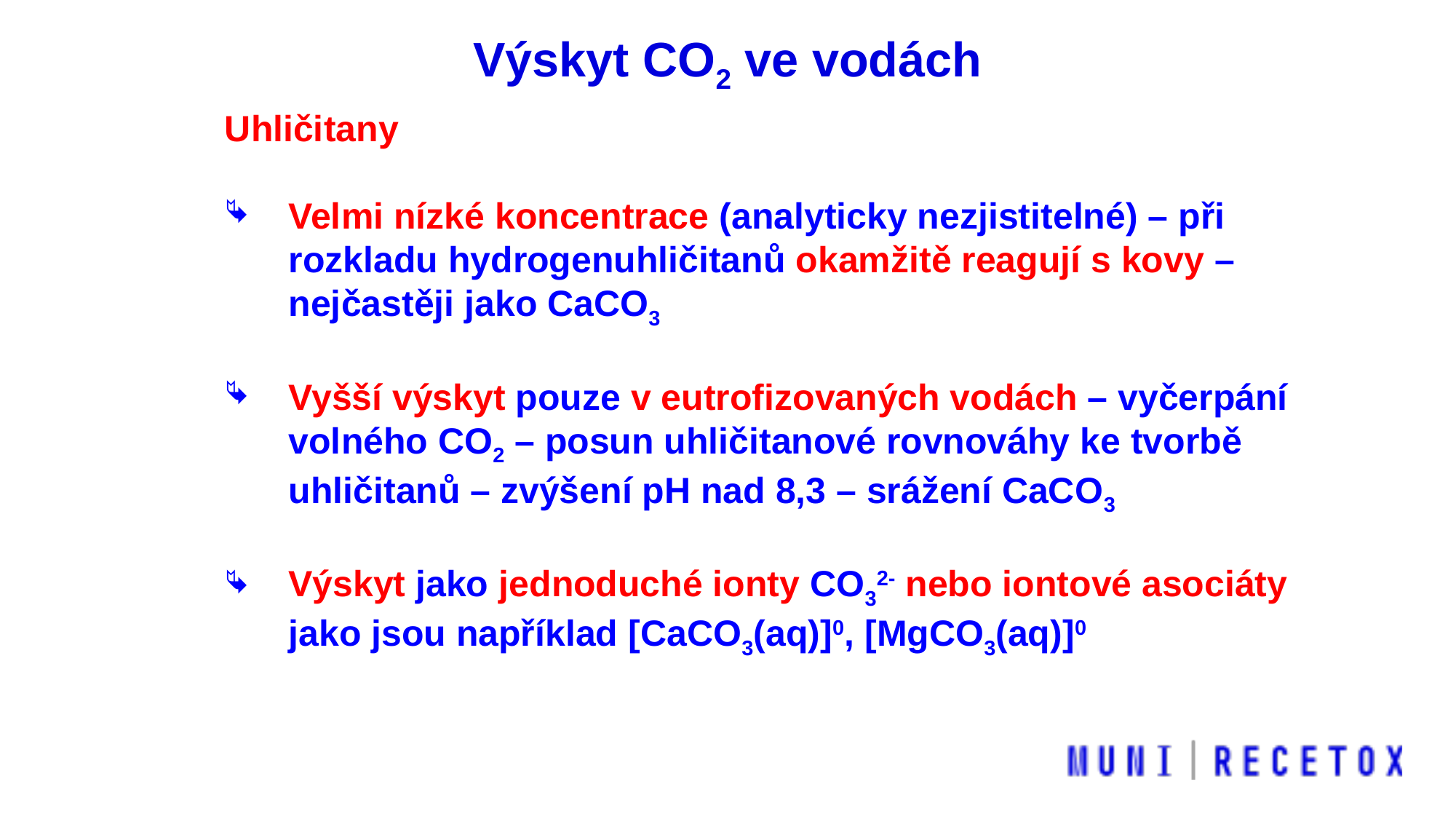

Výskyt CO2 ve vodách
Uhličitany

Velmi nízké koncentrace (analyticky nezjistitelné) – při rozkladu hydrogenuhličitanů okamžitě reagují s kovy – nejčastěji jako CaCO3

Vyšší výskyt pouze v eutrofizovaných vodách – vyčerpání volného CO2 – posun uhličitanové rovnováhy ke tvorbě uhličitanů – zvýšení pH nad 8,3 – srážení CaCO3

Výskyt jako jednoduché ionty CO32- nebo iontové asociáty jako jsou například [CaCO3(aq)]0, [MgCO3(aq)]0